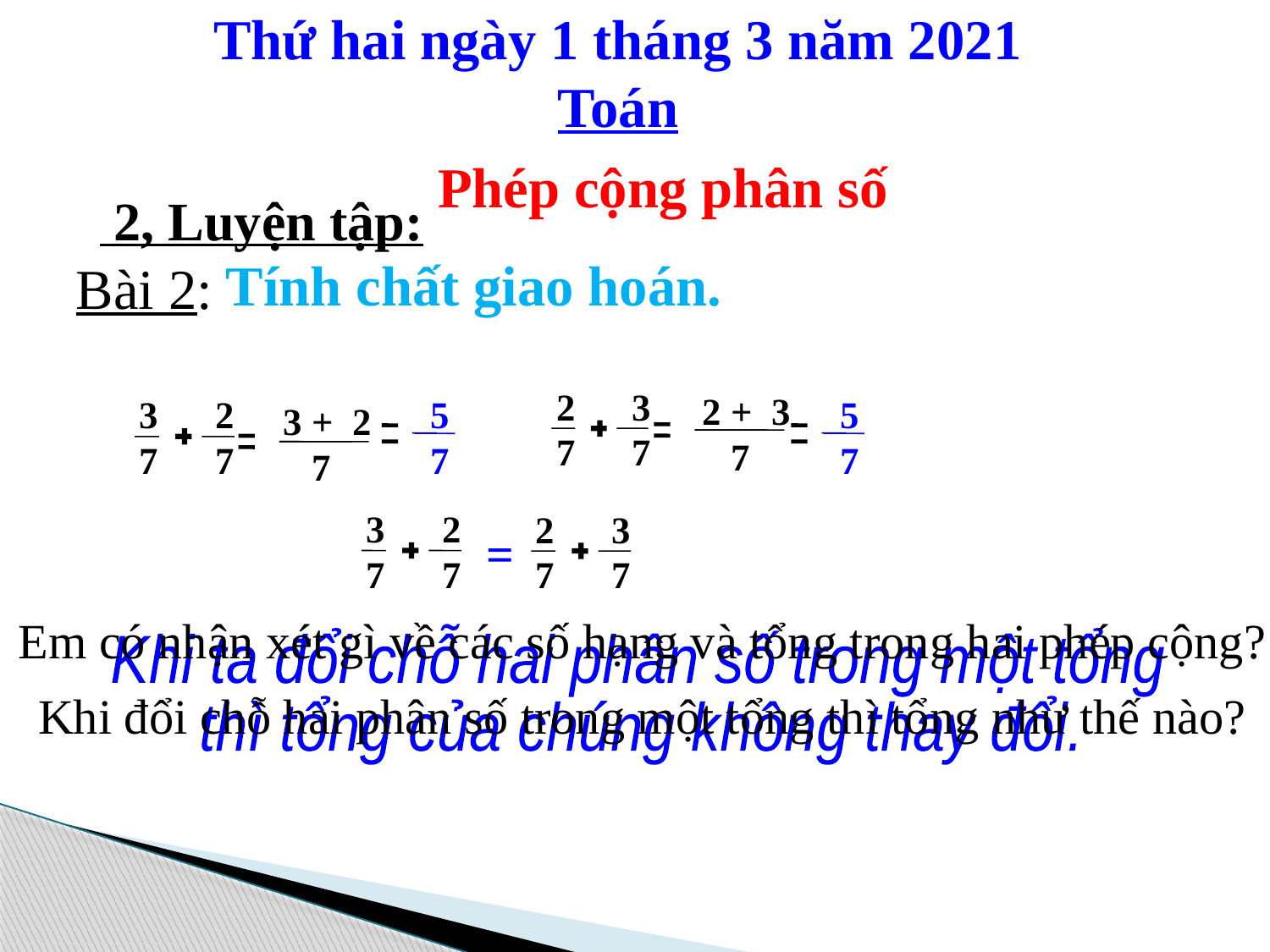

Thứ hai ngày 1 tháng 3 năm 2021
Toán
Phép cộng phân số
 2, Luyện tập:
Tính chất giao hoán.
Bài 2:
2      3
7      7

  2 +  3
     7

3      2
7      7

 5
 7

 5
 7

  3 +  2
     7

3      2
7      7

2      3
7      7

=
Em có nhận xét gì về các số hạng và tổng trong hai phép cộng?
Khi ta đổi chỗ hai phân số trong một tổng
thì tổng của chúng không thay đổi.
Khi đổi chỗ hai phân số trong một tổng thì tổng như thế nào?